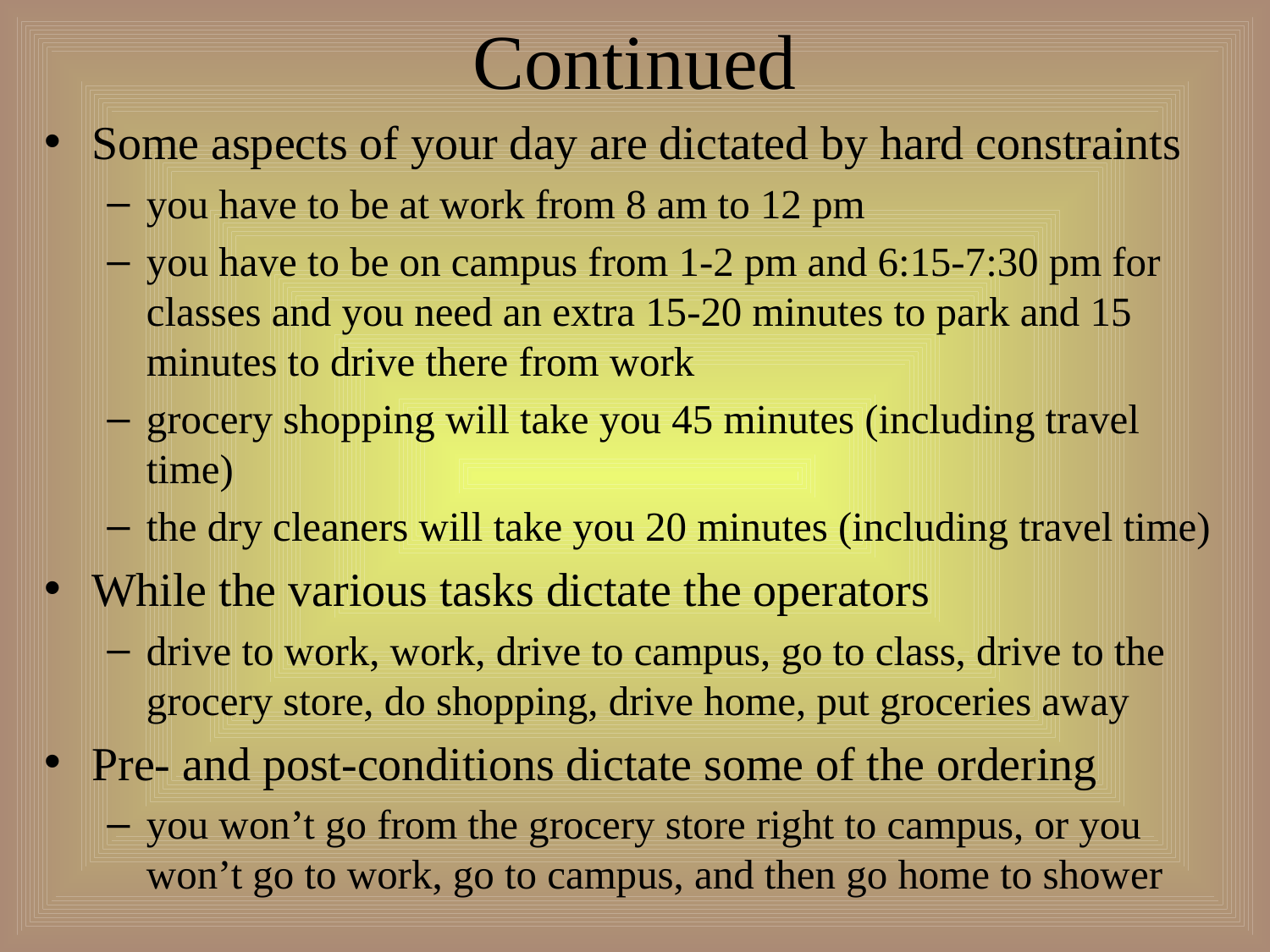

# Continued
Some aspects of your day are dictated by hard constraints
you have to be at work from 8 am to 12 pm
you have to be on campus from 1-2 pm and 6:15-7:30 pm for classes and you need an extra 15-20 minutes to park and 15 minutes to drive there from work
grocery shopping will take you 45 minutes (including travel time)
the dry cleaners will take you 20 minutes (including travel time)
While the various tasks dictate the operators
drive to work, work, drive to campus, go to class, drive to the grocery store, do shopping, drive home, put groceries away
Pre- and post-conditions dictate some of the ordering
you won’t go from the grocery store right to campus, or you won’t go to work, go to campus, and then go home to shower